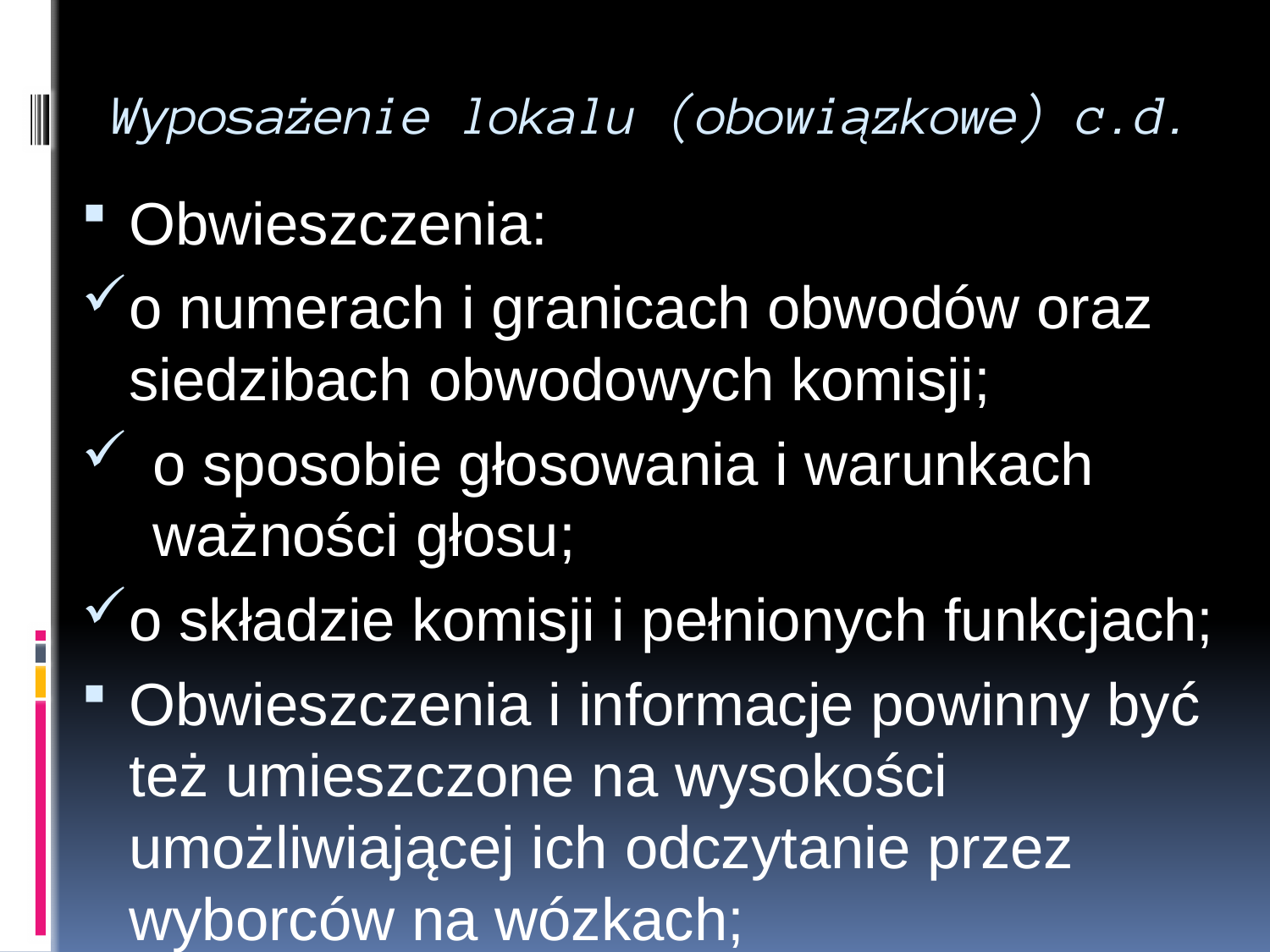

# Wyposażenie lokalu (obowiązkowe) c.d.
Obwieszczenia:
o numerach i granicach obwodów oraz siedzibach obwodowych komisji;
o sposobie głosowania i warunkach ważności głosu;
o składzie komisji i pełnionych funkcjach;
Obwieszczenia i informacje powinny być też umieszczone na wysokości umożliwiającej ich odczytanie przez wyborców na wózkach;